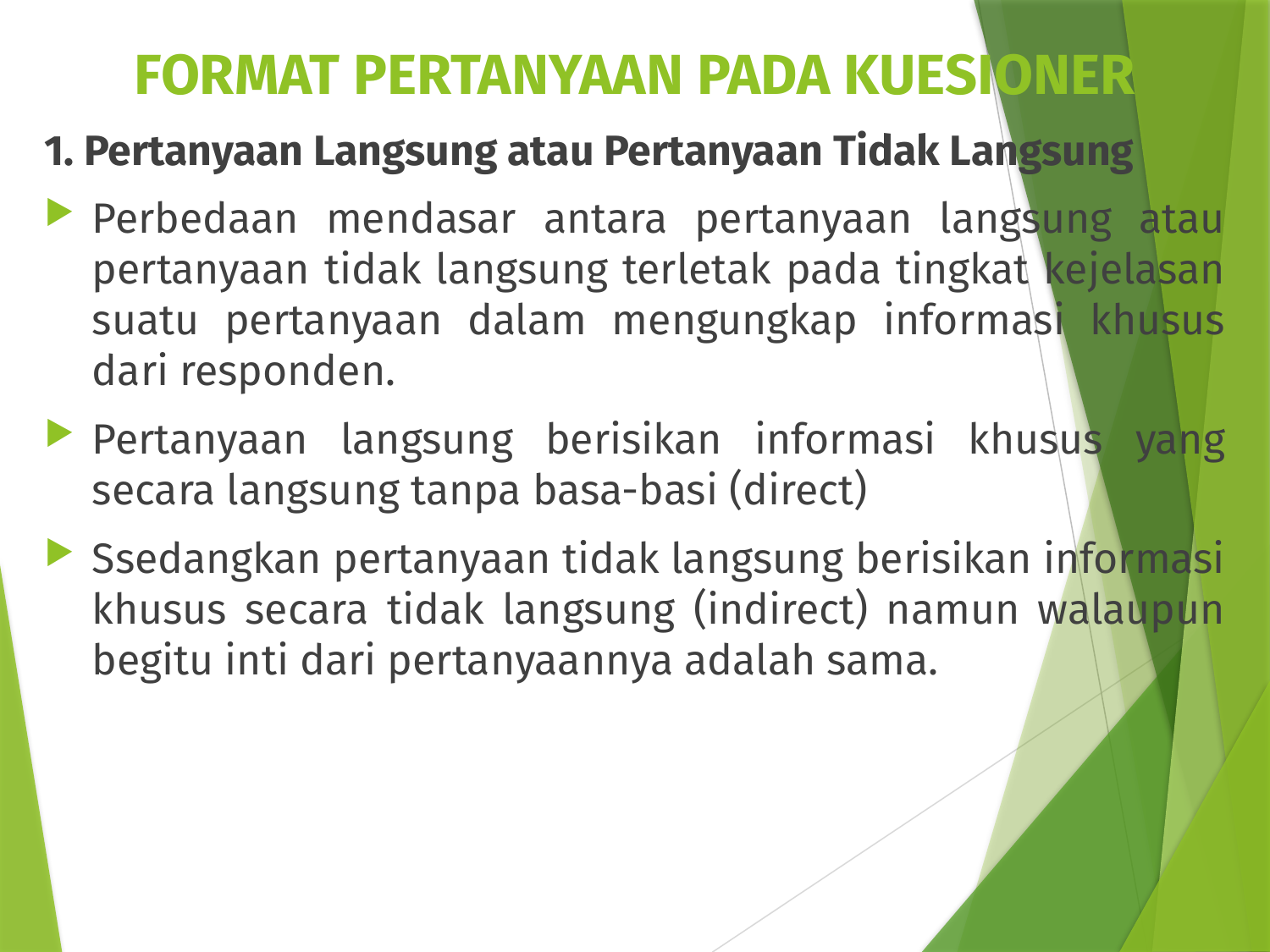

# FORMAT PERTANYAAN PADA KUESIONER
1. Pertanyaan Langsung atau Pertanyaan Tidak Langsung
Perbedaan mendasar antara pertanyaan langsung atau pertanyaan tidak langsung terletak pada tingkat kejelasan suatu pertanyaan dalam mengungkap informasi khusus dari responden.
Pertanyaan langsung berisikan informasi khusus yang secara langsung tanpa basa-basi (direct)
Ssedangkan pertanyaan tidak langsung berisikan informasi khusus secara tidak langsung (indirect) namun walaupun begitu inti dari pertanyaannya adalah sama.